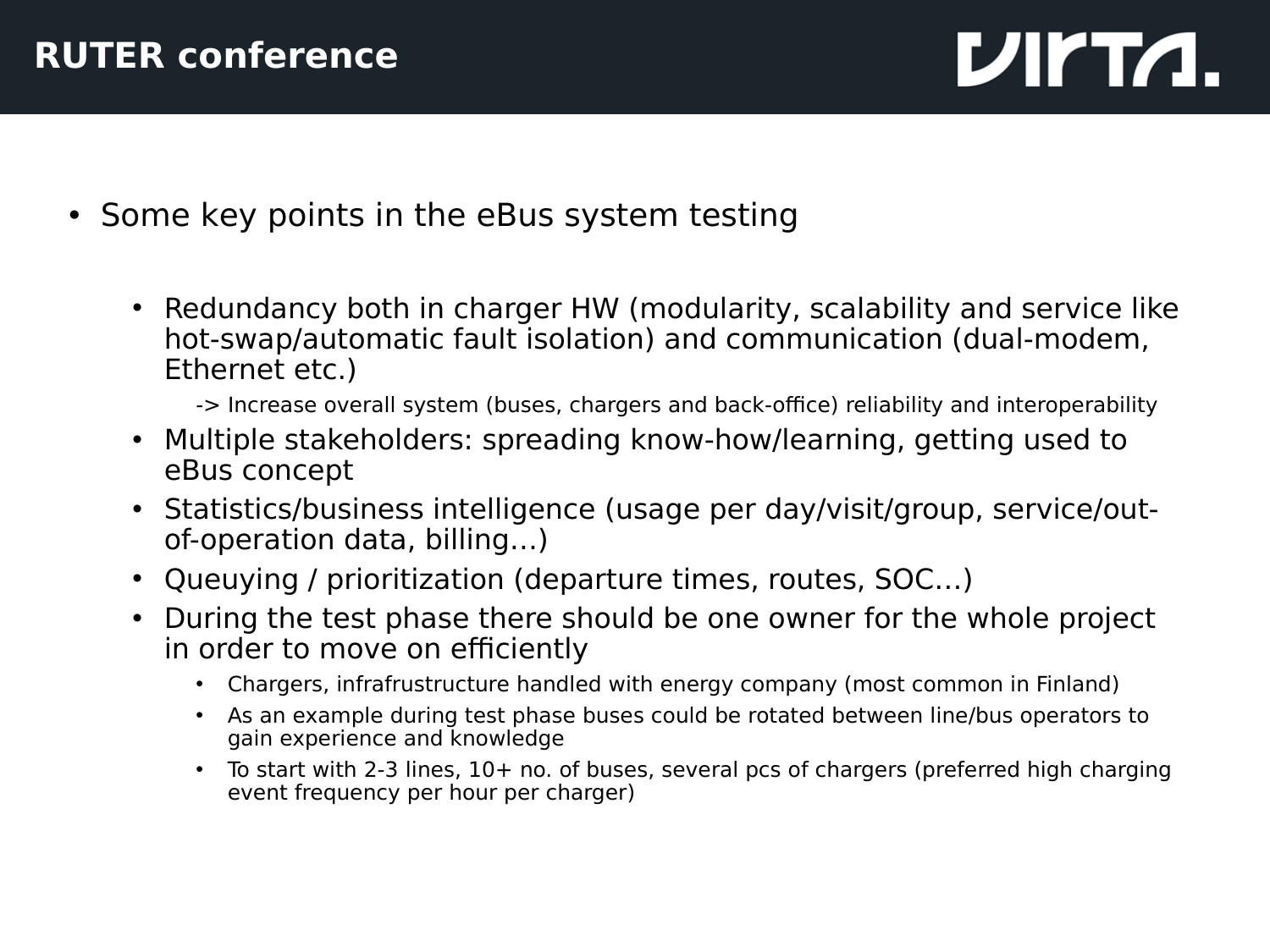

# RUTER conference
Some key points in the eBus system testing

Redundancy both in charger HW (modularity, scalability and service like hot-swap/automatic fault isolation) and communication (dual-modem, Ethernet etc.)
-> Increase overall system (buses, chargers and back-office) reliability and interoperability
Multiple stakeholders: spreading know-how/learning, getting used to eBus concept
Statistics/business intelligence (usage per day/visit/group, service/out-of-operation data, billing…)
Queuying / prioritization (departure times, routes, SOC…)
During the test phase there should be one owner for the whole project in order to move on efficiently
Chargers, infrafrustructure handled with energy company (most common in Finland)
As an example during test phase buses could be rotated between line/bus operators to gain experience and knowledge
To start with 2-3 lines, 10+ no. of buses, several pcs of chargers (preferred high charging event frequency per hour per charger)